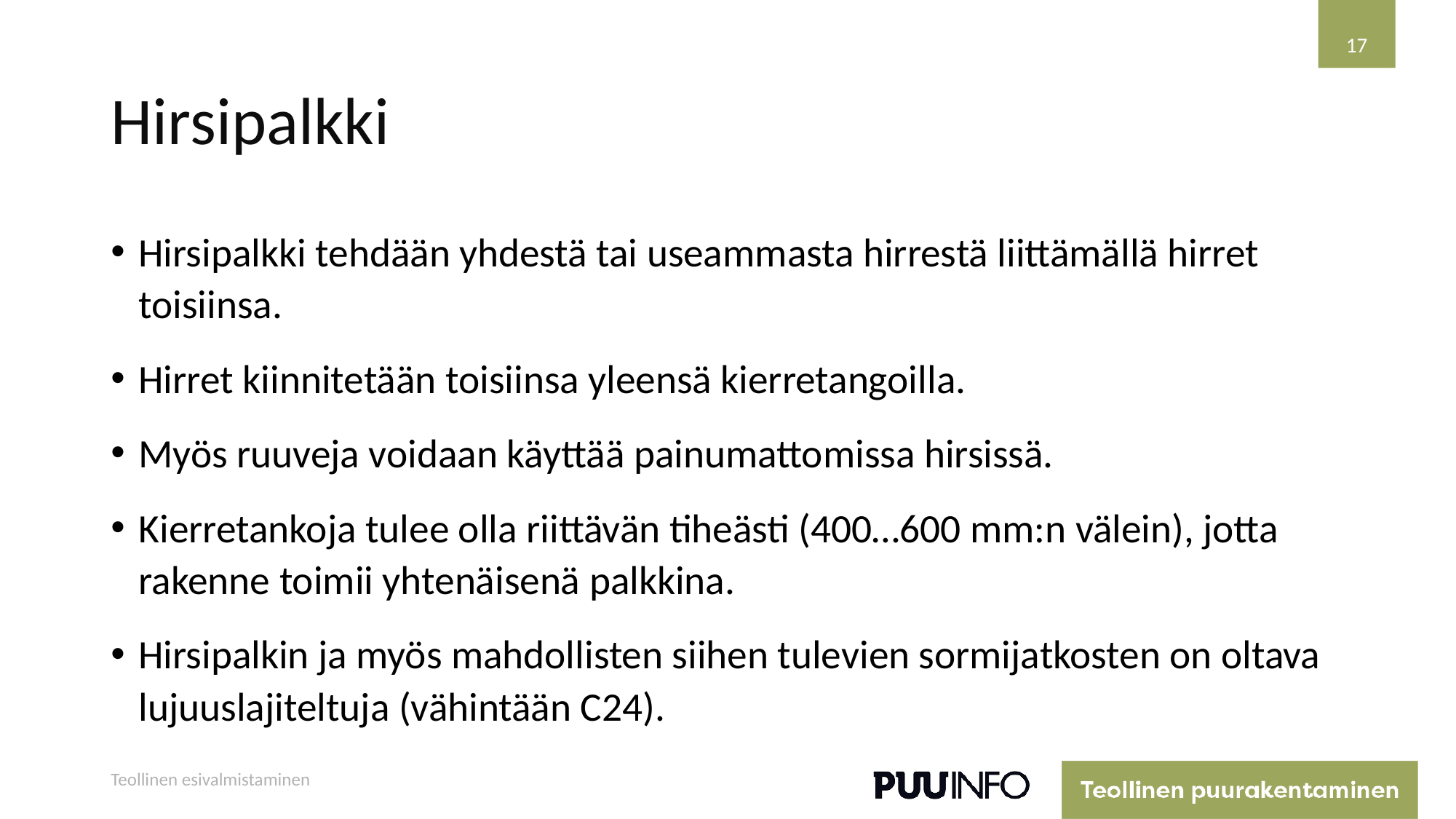

17
# Hirsipalkki
Hirsipalkki tehdään yhdestä tai useammasta hirrestä liittämällä hirret toisiinsa.
Hirret kiinnitetään toisiinsa yleensä kierretangoilla.
Myös ruuveja voidaan käyttää painumattomissa hirsissä.
Kierretankoja tulee olla riittävän tiheästi (400…600 mm:n välein), jotta rakenne toimii yhtenäisenä palkkina.
Hirsipalkin ja myös mahdollisten siihen tulevien sormijatkosten on oltava lujuuslajiteltuja (vähintään C24).

Teollinen esivalmistaminen